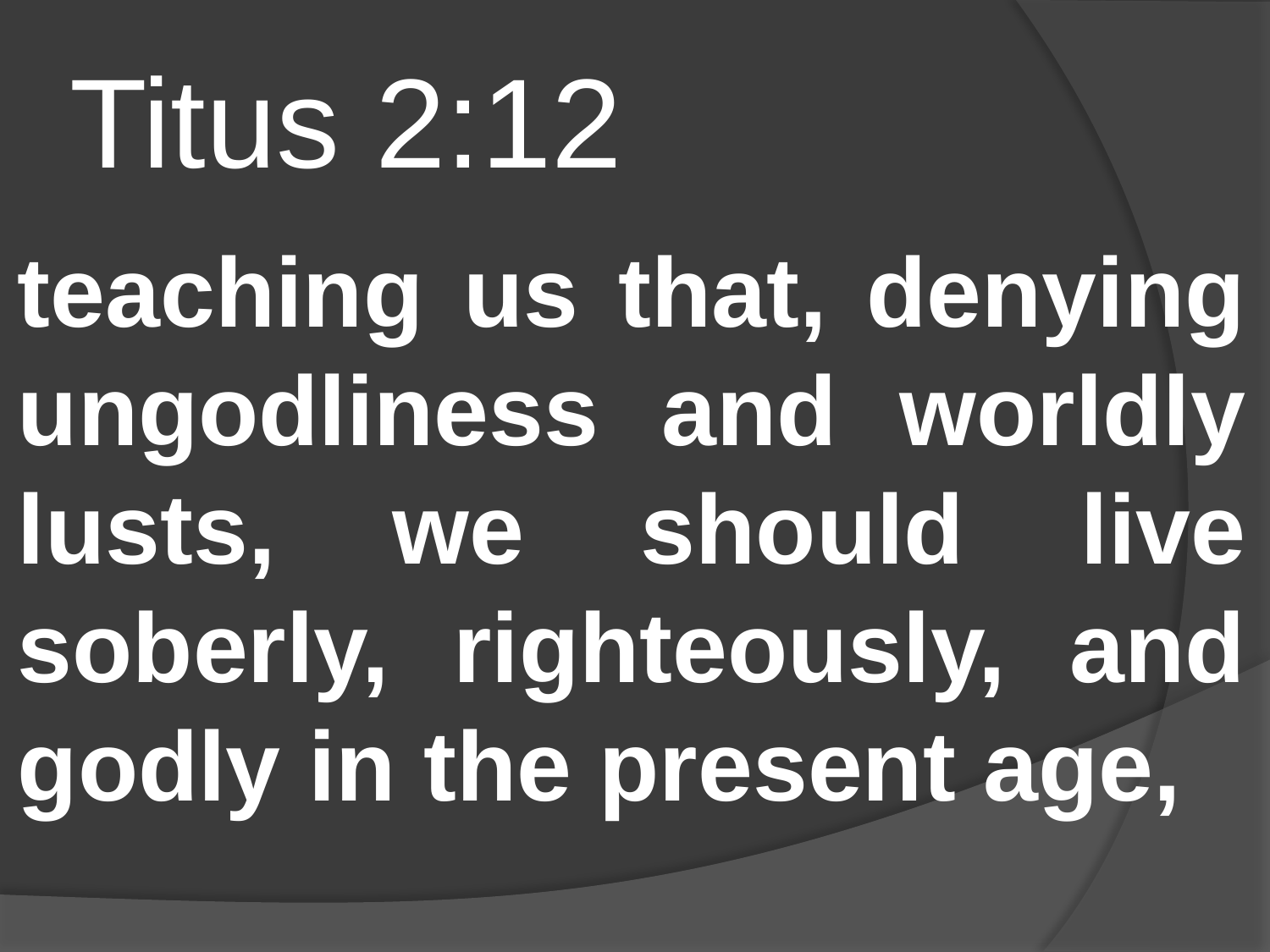

# Titus 2:12
teaching us that, denying ungodliness and worldly lusts, we should live soberly, righteously, and godly in the present age,